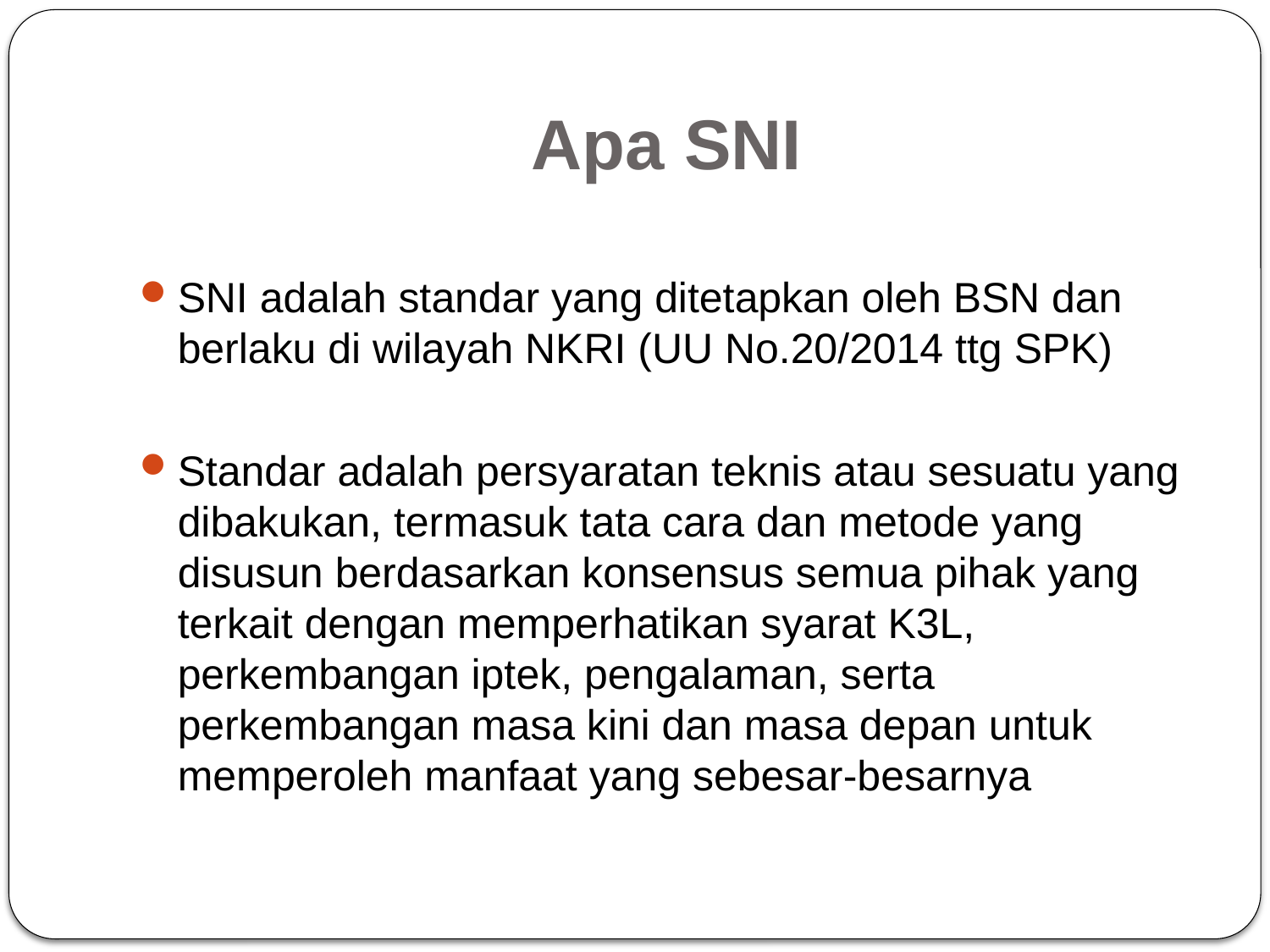

# Apa SNI
SNI adalah standar yang ditetapkan oleh BSN dan berlaku di wilayah NKRI (UU No.20/2014 ttg SPK)

Standar adalah persyaratan teknis atau sesuatu yang dibakukan, termasuk tata cara dan metode yang disusun berdasarkan konsensus semua pihak yang terkait dengan memperhatikan syarat K3L, perkembangan iptek, pengalaman, serta perkembangan masa kini dan masa depan untuk memperoleh manfaat yang sebesar-besarnya